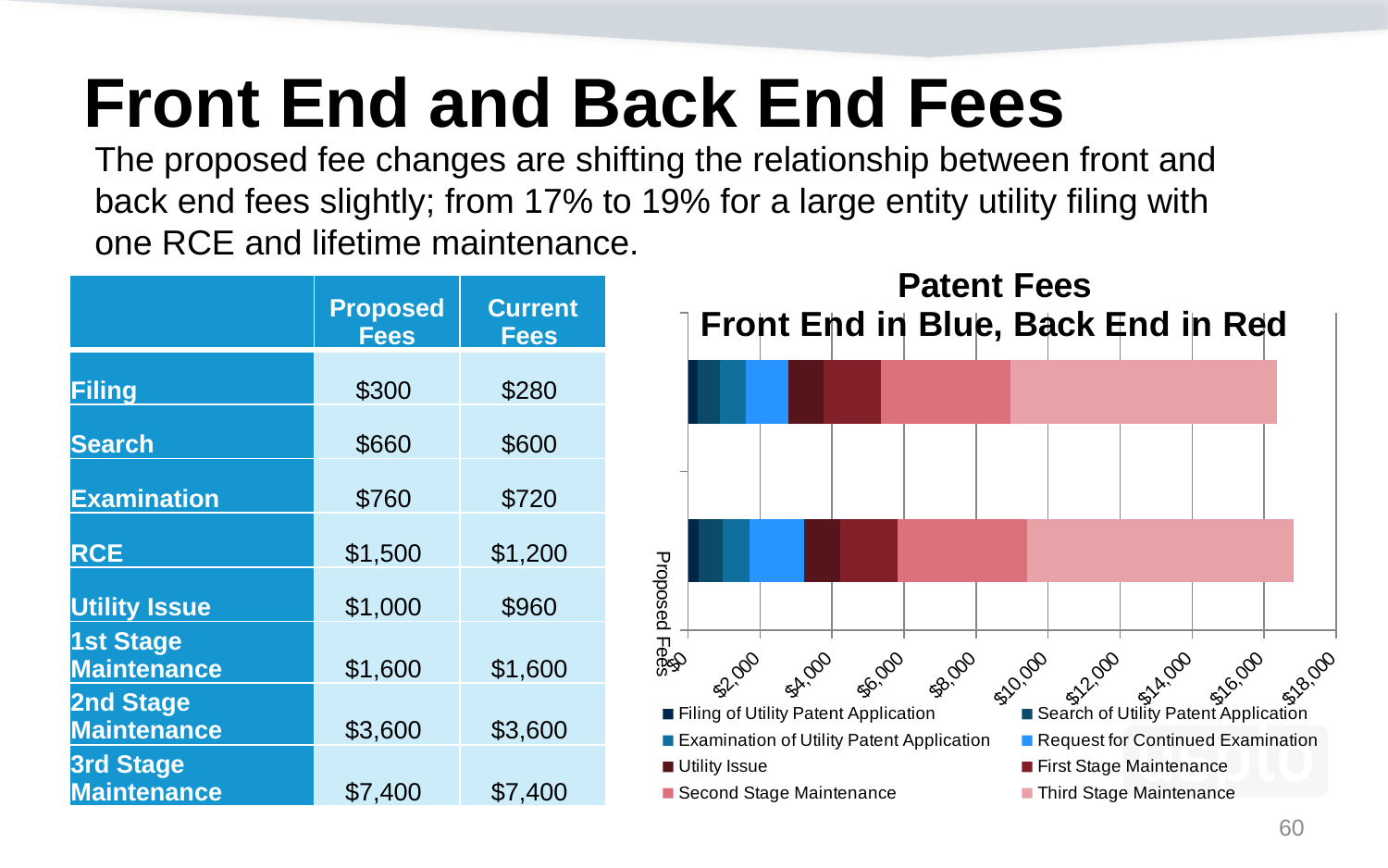

# Front End and Back End Fees
The proposed fee changes are shifting the relationship between front and back end fees slightly; from 17% to 19% for a large entity utility filing with one RCE and lifetime maintenance.

### Chart: Patent Fees
Front End in Blue, Back End in Red

| Category | Filing of Utility Patent Application | Search of Utility Patent Application | Examination of Utility Patent Application | Request for Continued Examination | Utility Issue | First Stage Maintenance | Second Stage Maintenance | Third Stage Maintenance |
|---|---|---|---|---|---|---|---|---|
| Proposed Fees | 300.0 | 660.0 | 760.0 | 1500.0 | 1000.0 | 1600.0 | 3600.0 | 7400.0 |
| After AIA Implementation | 280.0 | 600.0 | 720.0 | 1200.0 | 960.0 | 1600.0 | 3600.0 | 7400.0 |
|  | Proposed Fees | Current Fees |
| --- | --- | --- |
| Filing | $300 | $280 |
| Search | $660 | $600 |
| Examination | $760 | $720 |
| RCE | $1,500 | $1,200 |
| Utility Issue | $1,000 | $960 |
| 1st Stage Maintenance | $1,600 | $1,600 |
| 2nd Stage Maintenance | $3,600 | $3,600 |
| 3rd Stage Maintenance | $7,400 | $7,400 |
60